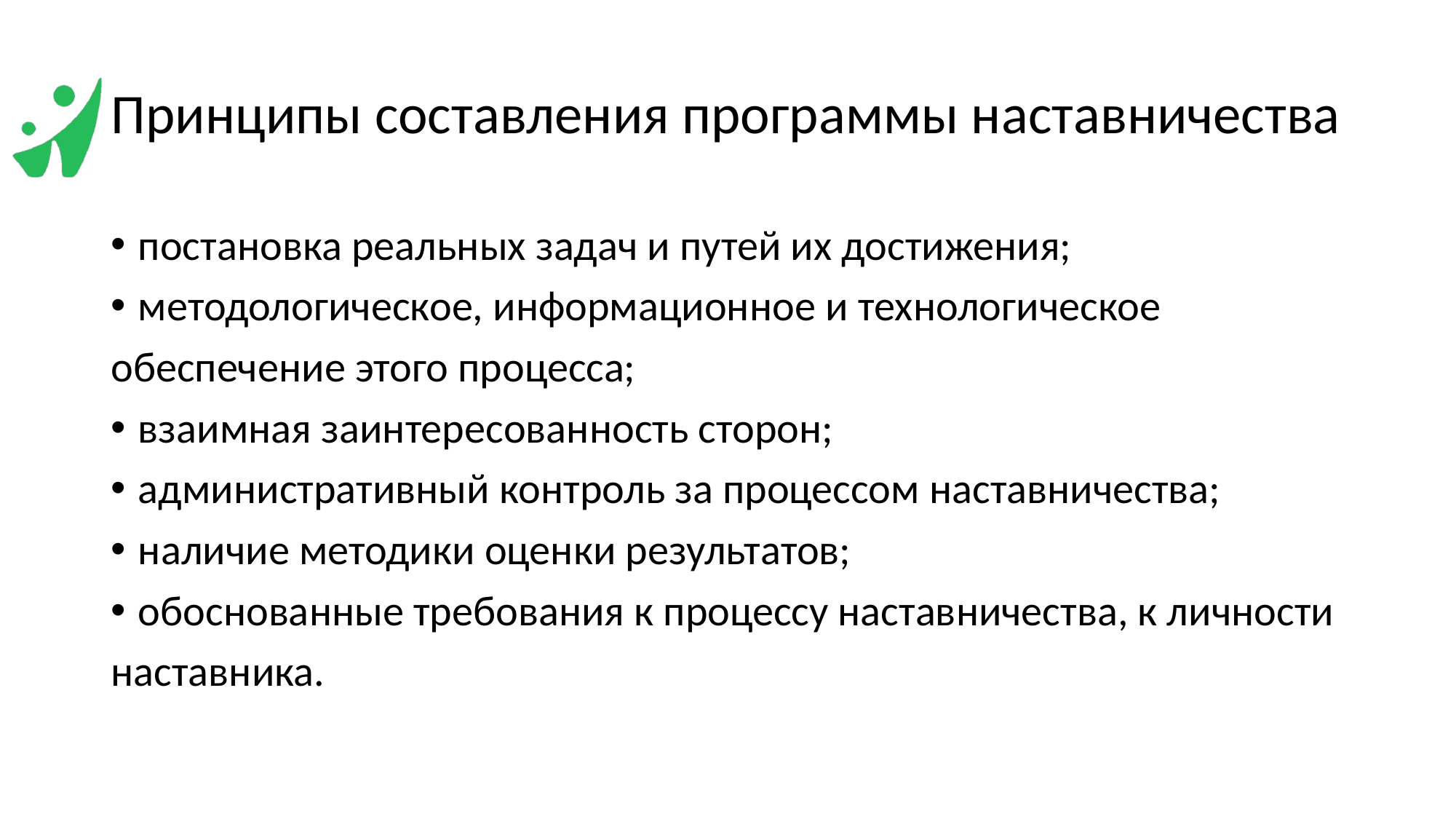

# Принципы составления программы наставничества
постановка реальных задач и путей их достижения;
методологическое, информационное и технологическое
обеспечение этого процесса;
взаимная заинтересованность сторон;
административный контроль за процессом наставничества;
наличие методики оценки результатов;
обоснованные требования к процессу наставничества, к личности
наставника.